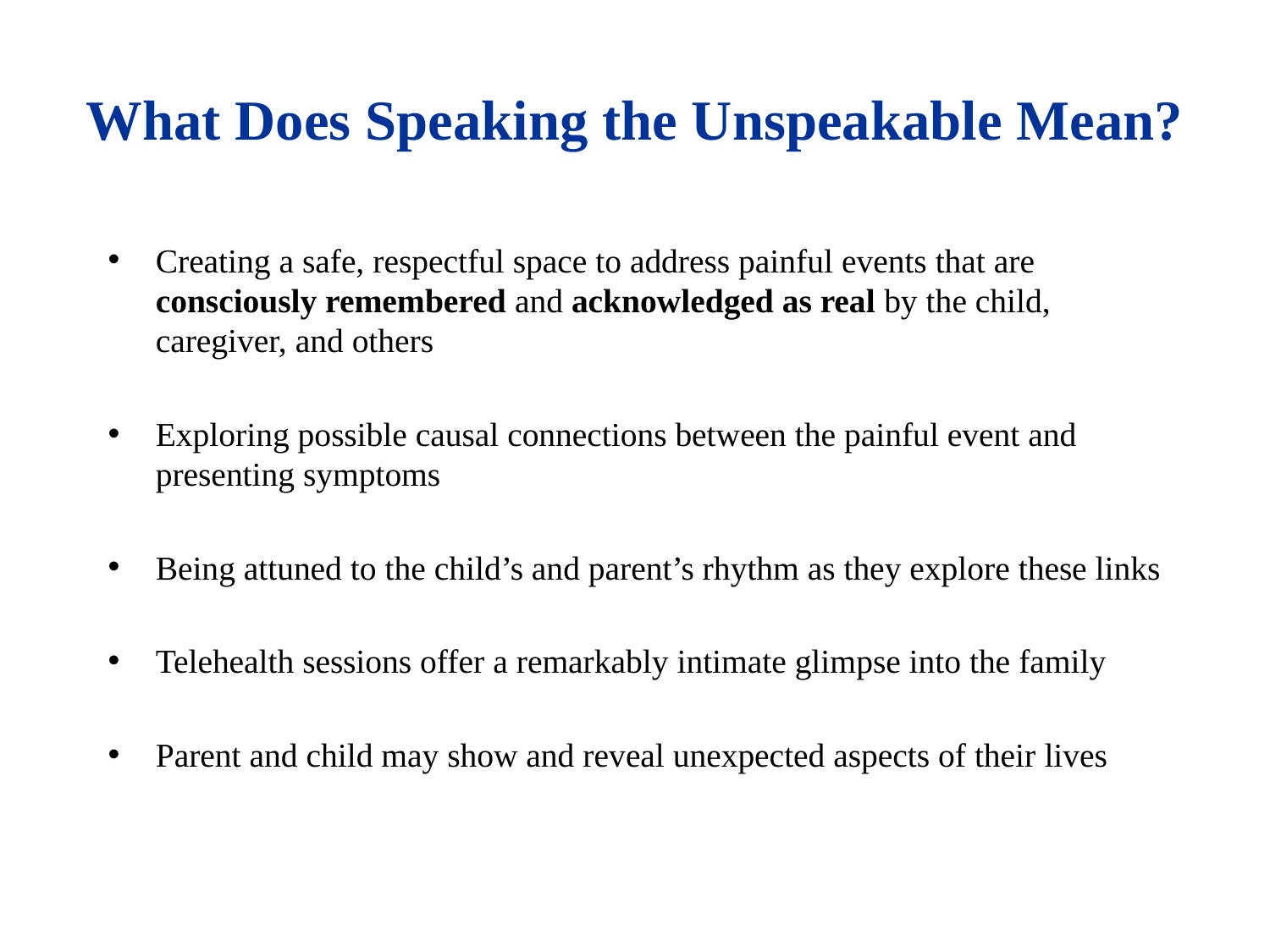

# What Does Speaking the Unspeakable Mean?
Creating a safe, respectful space to address painful events that are consciously remembered and acknowledged as real by the child, caregiver, and others

Exploring possible causal connections between the painful event and presenting symptoms

Being attuned to the child’s and parent’s rhythm as they explore these links

Telehealth sessions offer a remarkably intimate glimpse into the family

Parent and child may show and reveal unexpected aspects of their lives